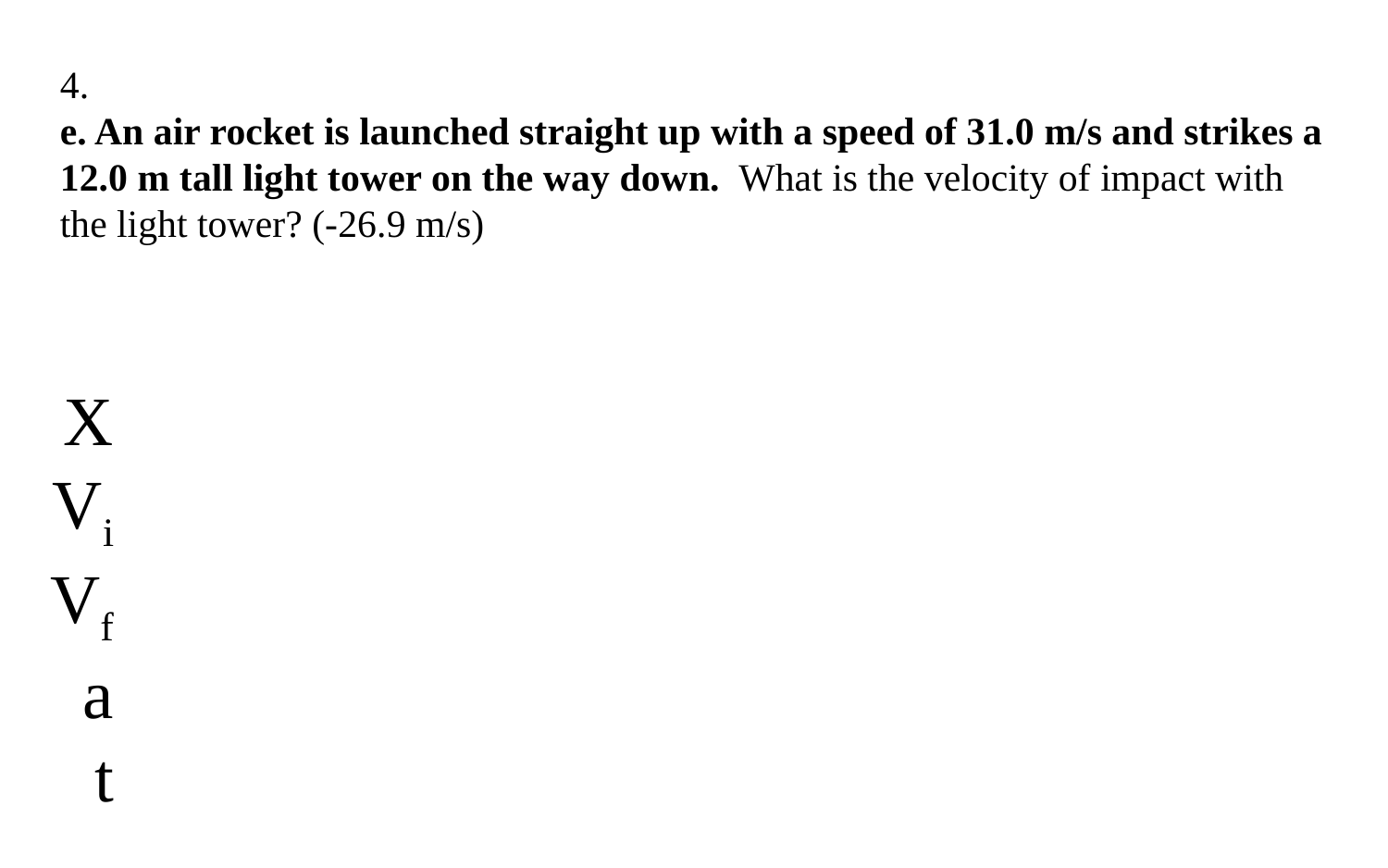

4.
e. An air rocket is launched straight up with a speed of 31.0 m/s and strikes a 12.0 m tall light tower on the way down.  What is the velocity of impact with the light tower? (-26.9 m/s)
X
Vi
Vf
a
t